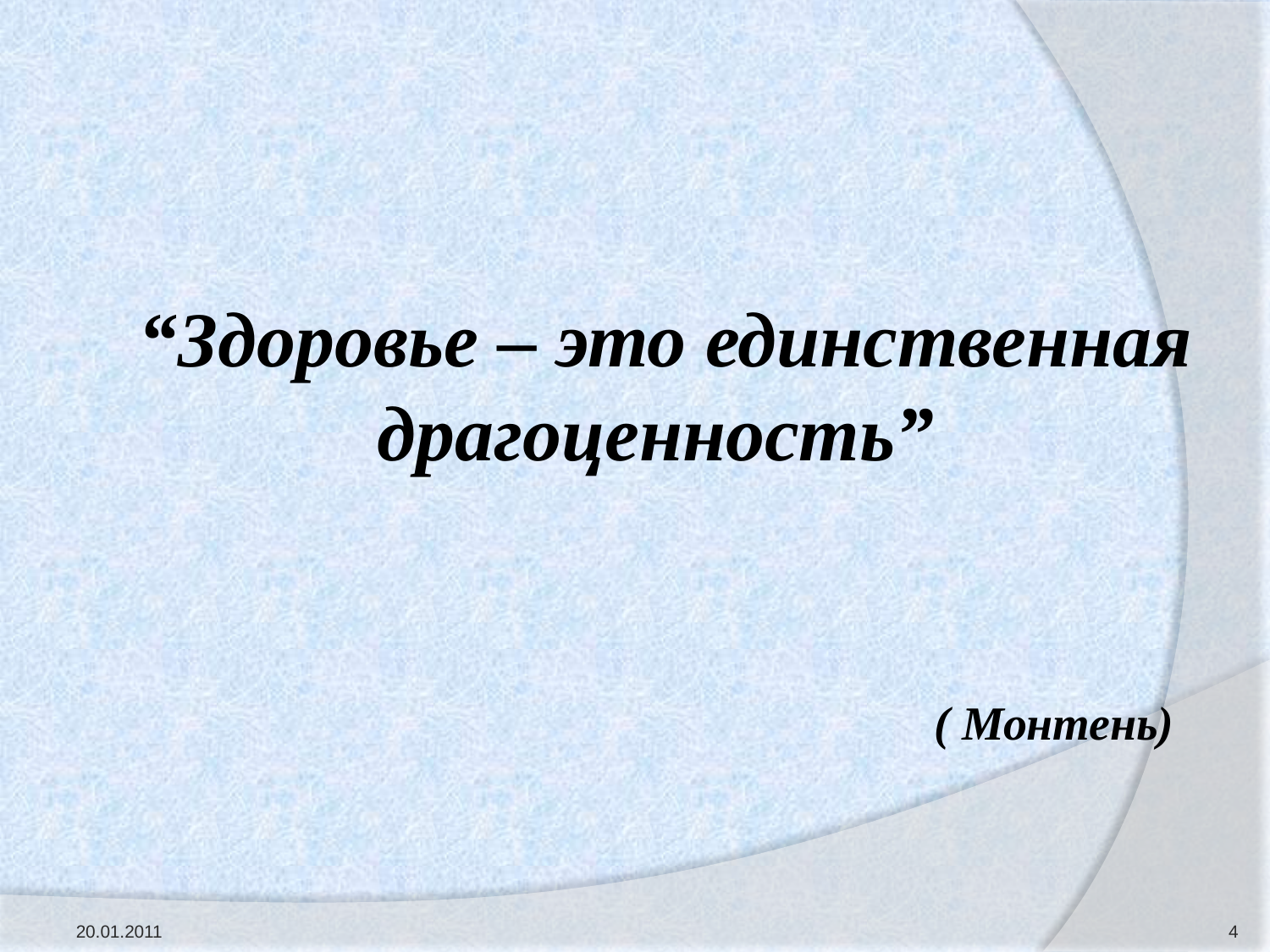

# “Здоровье – это единственная драгоценность” ( Монтень)
20.01.2011
4